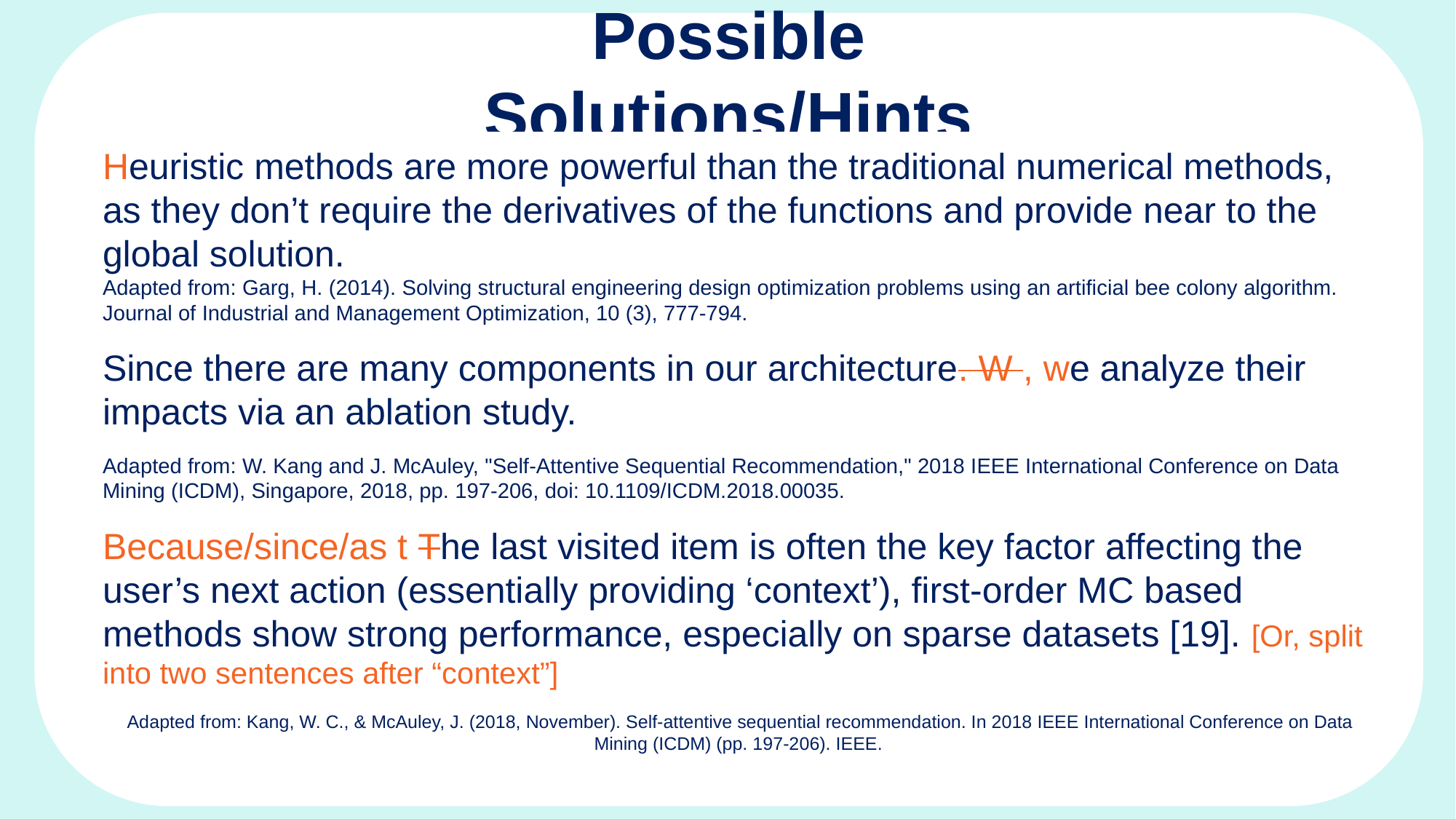

# Possible Solutions/Hints
Heuristic methods are more powerful than the traditional numerical methods, as they don’t require the derivatives of the functions and provide near to the global solution.
Adapted from: Garg, H. (2014). Solving structural engineering design optimization problems using an artificial bee colony algorithm. Journal of Industrial and Management Optimization, 10 (3), 777-794.

Since there are many components in our architecture. W , we analyze their impacts via an ablation study.

Adapted from: W. Kang and J. McAuley, "Self-Attentive Sequential Recommendation," 2018 IEEE International Conference on Data Mining (ICDM), Singapore, 2018, pp. 197-206, doi: 10.1109/ICDM.2018.00035.

Because/since/as t The last visited item is often the key factor affecting the user’s next action (essentially providing ‘context’), first-order MC based methods show strong performance, especially on sparse datasets [19]. [Or, split into two sentences after “context”]

Adapted from: Kang, W. C., & McAuley, J. (2018, November). Self-attentive sequential recommendation. In 2018 IEEE International Conference on Data Mining (ICDM) (pp. 197-206). IEEE.